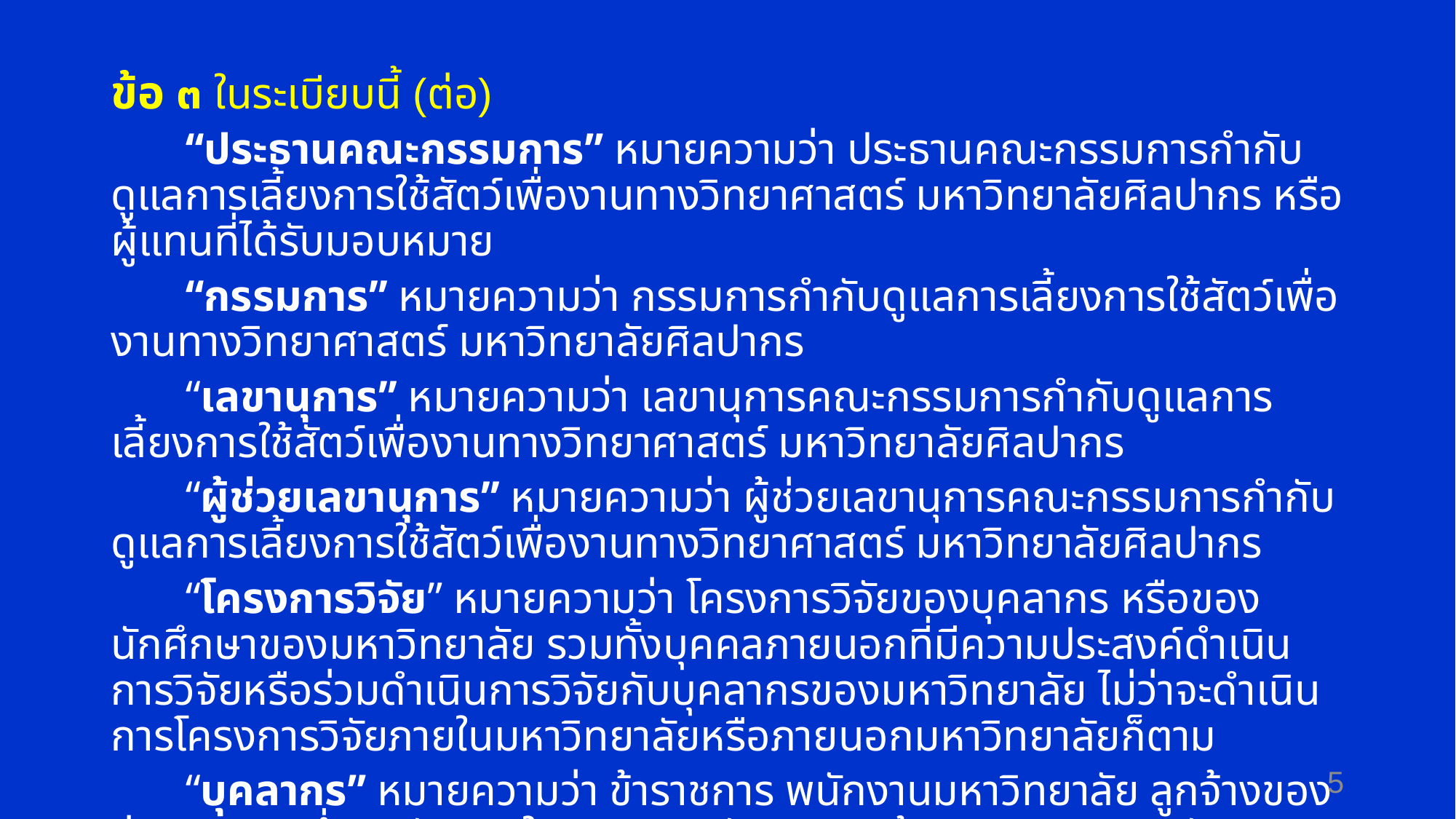

ข้อ ๓ ในระเบียบนี้ (ต่อ)
“ประธานคณะกรรมการ” หมายความว่า ประธานคณะกรรมการกำกับดูแลการเลี้ยงการใช้สัตว์เพื่องานทางวิทยาศาสตร์ มหาวิทยาลัยศิลปากร หรือผู้แทนที่ได้รับมอบหมาย
“กรรมการ” หมายความว่า กรรมการกำกับดูแลการเลี้ยงการใช้สัตว์เพื่องานทางวิทยาศาสตร์ มหาวิทยาลัยศิลปากร
“เลขานุการ” หมายความว่า เลขานุการคณะกรรมการกำกับดูแลการเลี้ยงการใช้สัตว์เพื่องานทางวิทยาศาสตร์ มหาวิทยาลัยศิลปากร
“ผู้ช่วยเลขานุการ” หมายความว่า ผู้ช่วยเลขานุการคณะกรรมการกำกับดูแลการเลี้ยงการใช้สัตว์เพื่องานทางวิทยาศาสตร์ มหาวิทยาลัยศิลปากร
“โครงการวิจัย” หมายความว่า โครงการวิจัยของบุคลากร หรือของนักศึกษาของมหาวิทยาลัย รวมทั้งบุคคลภายนอกที่มีความประสงค์ดำเนินการวิจัยหรือร่วมดำเนินการวิจัยกับบุคลากรของมหาวิทยาลัย ไม่ว่าจะดำเนินการโครงการวิจัยภายในมหาวิทยาลัยหรือภายนอกมหาวิทยาลัยก็ตาม
“บุคลากร” หมายความว่า ข้าราชการ พนักงานมหาวิทยาลัย ลูกจ้างของส่วนราชการซึ่งปฏิบัติงานในมหาวิทยาลัย และลูกจ้างของมหาวิทยาลัยศิลปากร

5